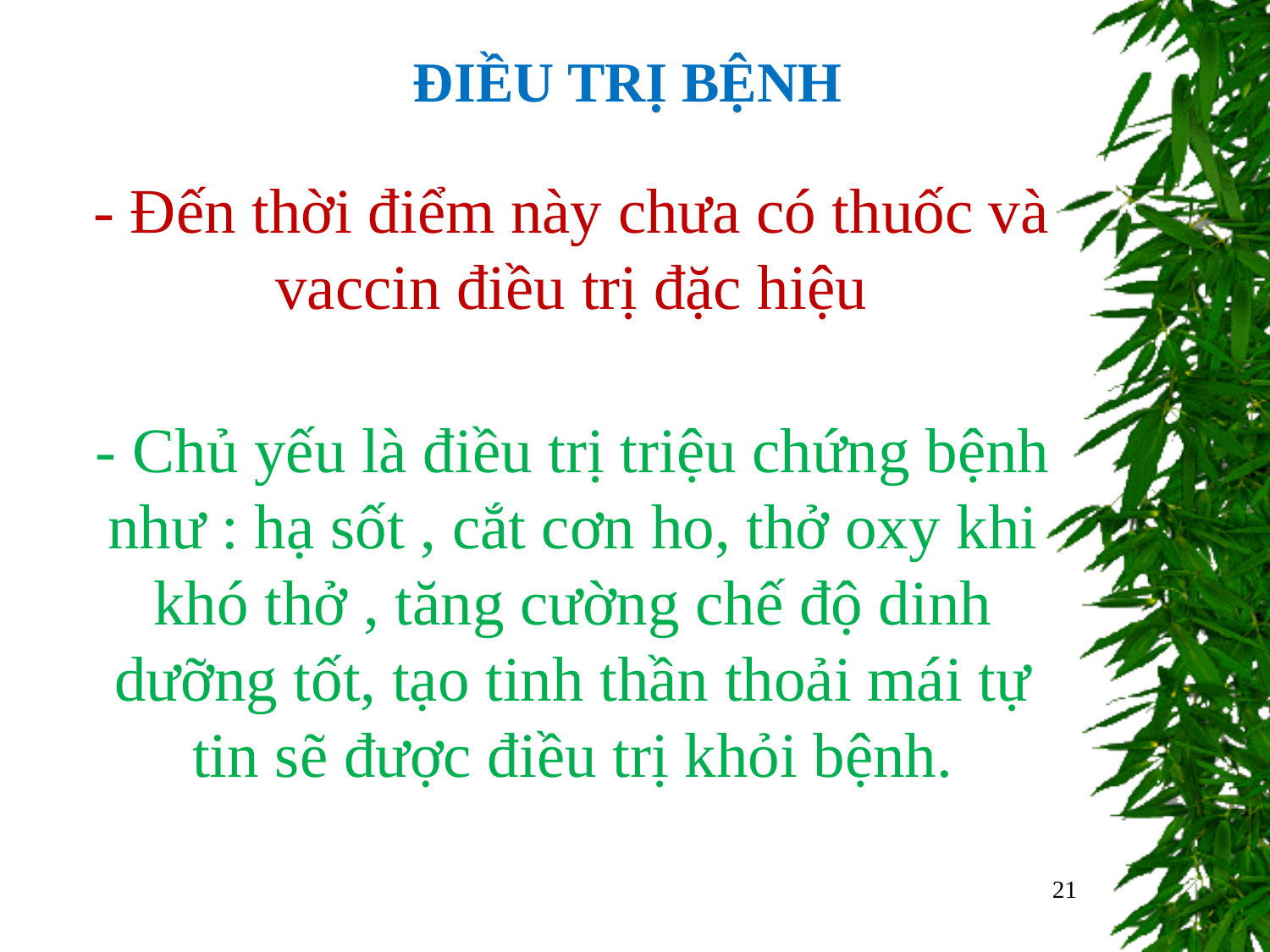

# ĐIỀU TRỊ BỆNH
- Đến thời điểm này chưa có thuốc và vaccin điều trị đặc hiệu

- Chủ yếu là điều trị triệu chứng bệnh như : hạ sốt , cắt cơn ho, thở oxy khi khó thở , tăng cường chế độ dinh dưỡng tốt, tạo tinh thần thoải mái tự tin sẽ được điều trị khỏi bệnh.

21